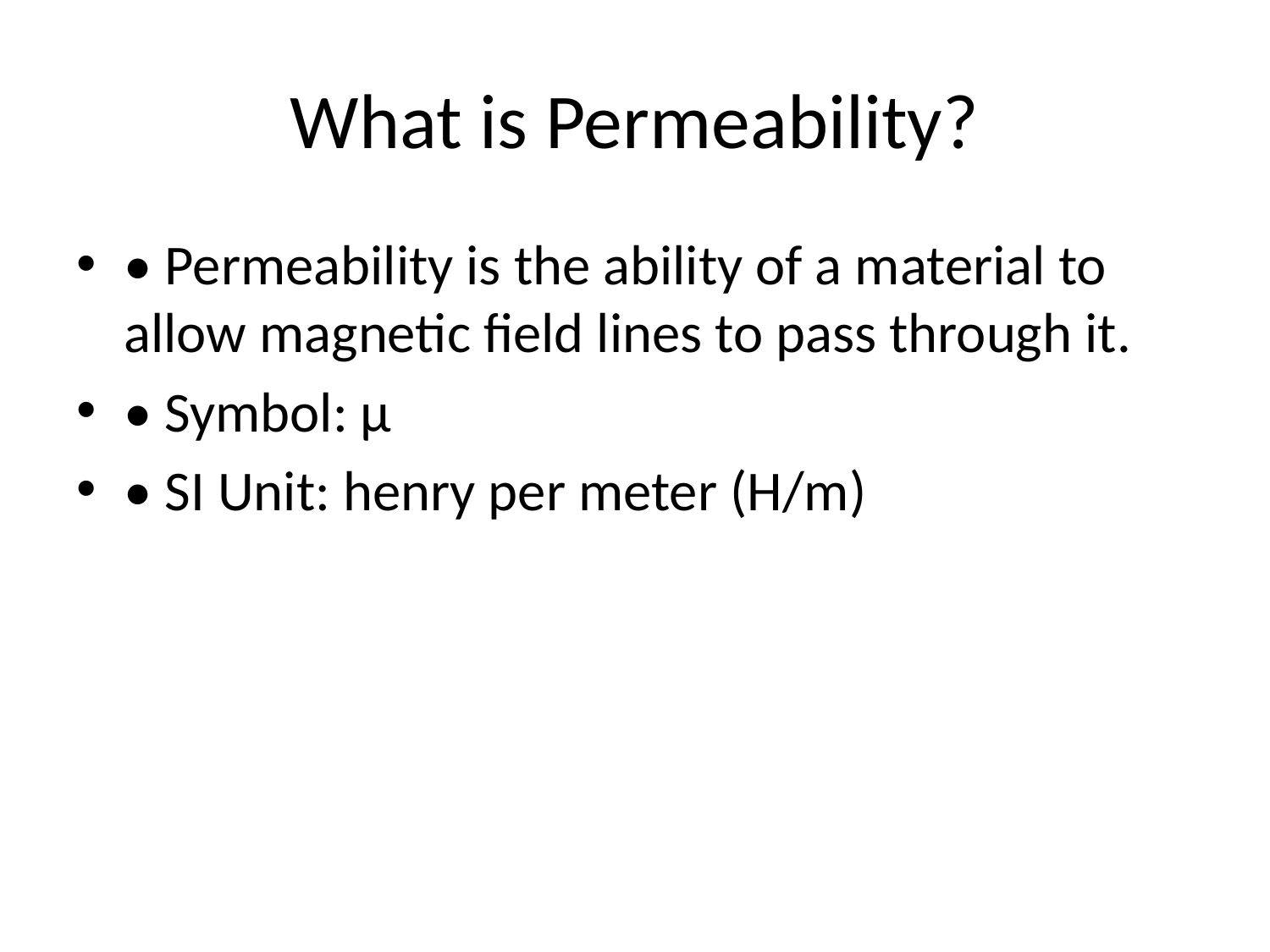

# What is Permeability?
• Permeability is the ability of a material to allow magnetic field lines to pass through it.
• Symbol: μ
• SI Unit: henry per meter (H/m)